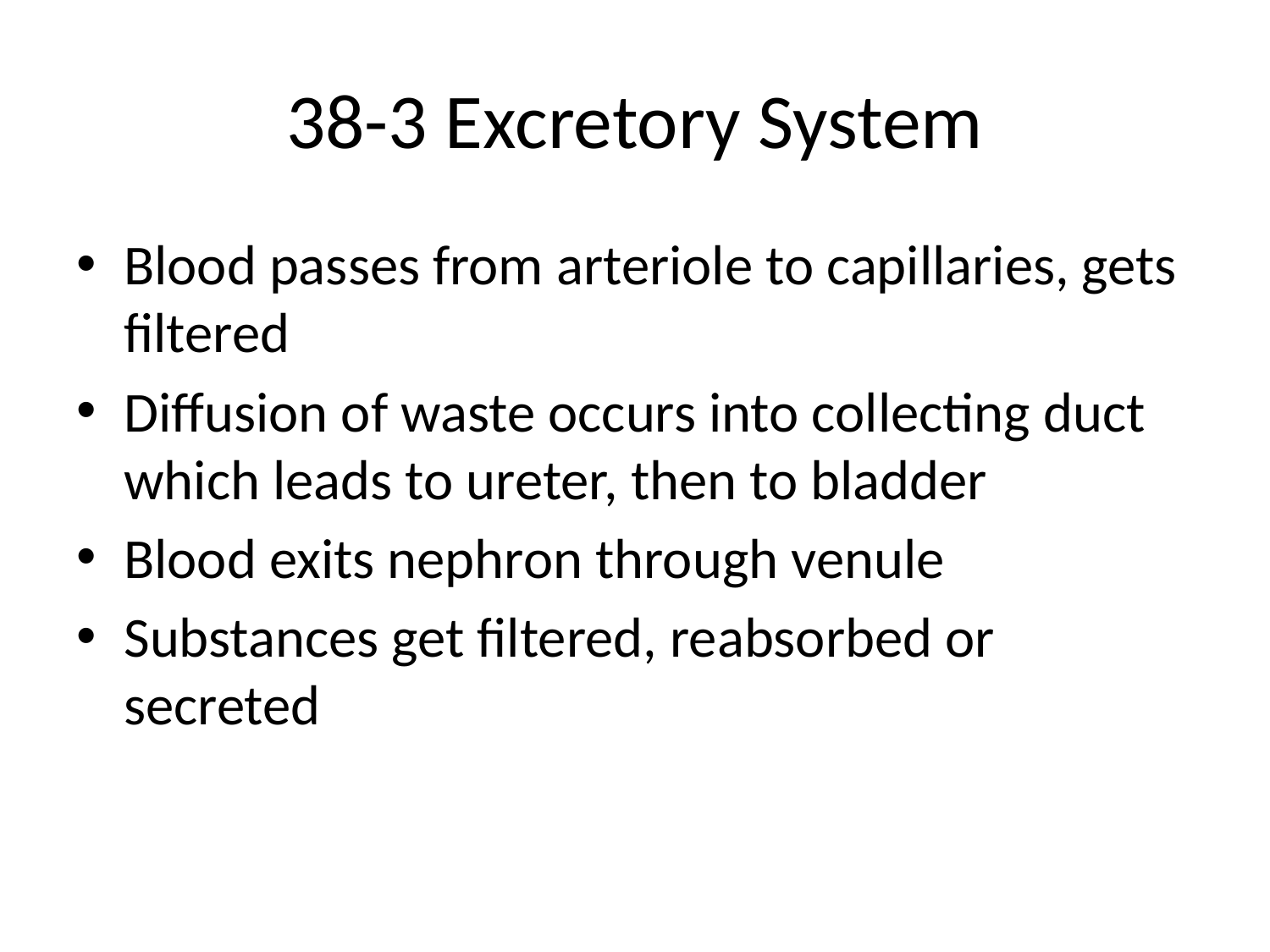

# 38-3 Excretory System
Blood passes from arteriole to capillaries, gets filtered
Diffusion of waste occurs into collecting duct which leads to ureter, then to bladder
Blood exits nephron through venule
Substances get filtered, reabsorbed or secreted